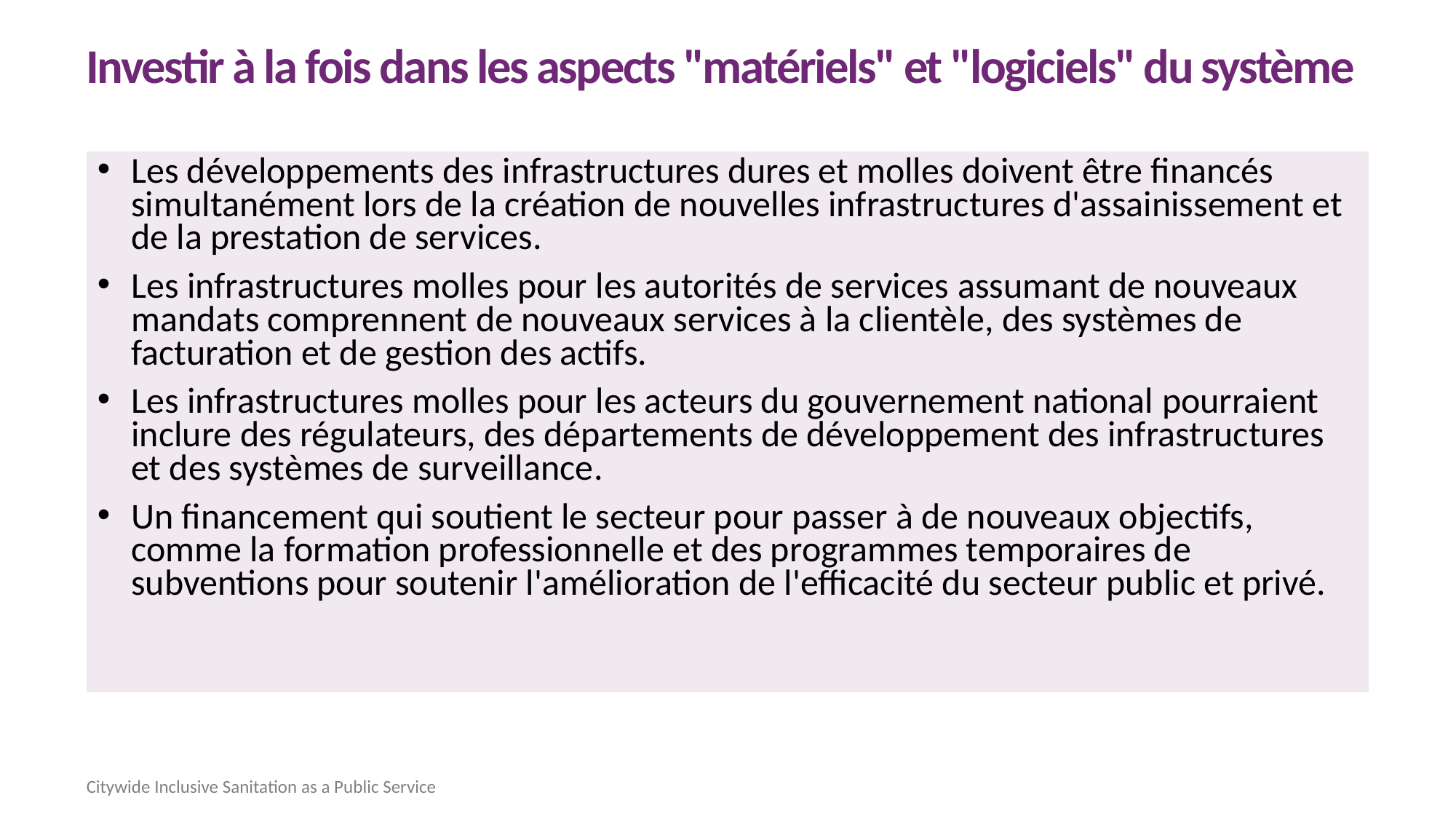

Investir à la fois dans les aspects "matériels" et "logiciels" du système
Les développements des infrastructures dures et molles doivent être financés simultanément lors de la création de nouvelles infrastructures d'assainissement et de la prestation de services.
Les infrastructures molles pour les autorités de services assumant de nouveaux mandats comprennent de nouveaux services à la clientèle, des systèmes de facturation et de gestion des actifs.
Les infrastructures molles pour les acteurs du gouvernement national pourraient inclure des régulateurs, des départements de développement des infrastructures et des systèmes de surveillance.
Un financement qui soutient le secteur pour passer à de nouveaux objectifs, comme la formation professionnelle et des programmes temporaires de subventions pour soutenir l'amélioration de l'efficacité du secteur public et privé.